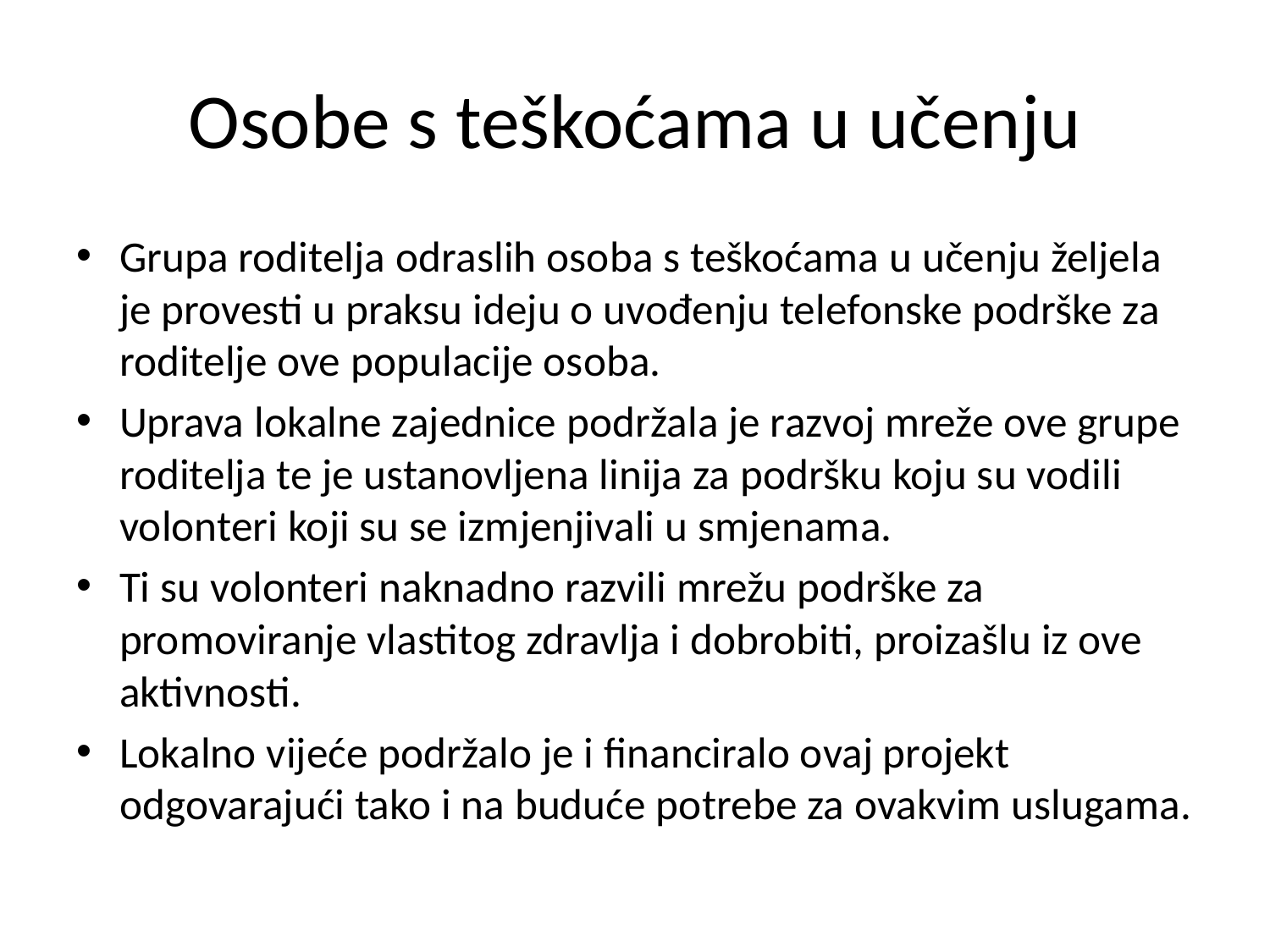

# Osobe s teškoćama u učenju
Grupa roditelja odraslih osoba s teškoćama u učenju željela je provesti u praksu ideju o uvođenju telefonske podrške za roditelje ove populacije osoba.
Uprava lokalne zajednice podržala je razvoj mreže ove grupe roditelja te je ustanovljena linija za podršku koju su vodili volonteri koji su se izmjenjivali u smjenama.
Ti su volonteri naknadno razvili mrežu podrške za promoviranje vlastitog zdravlja i dobrobiti, proizašlu iz ove aktivnosti.
Lokalno vijeće podržalo je i financiralo ovaj projekt odgovarajući tako i na buduće potrebe za ovakvim uslugama.